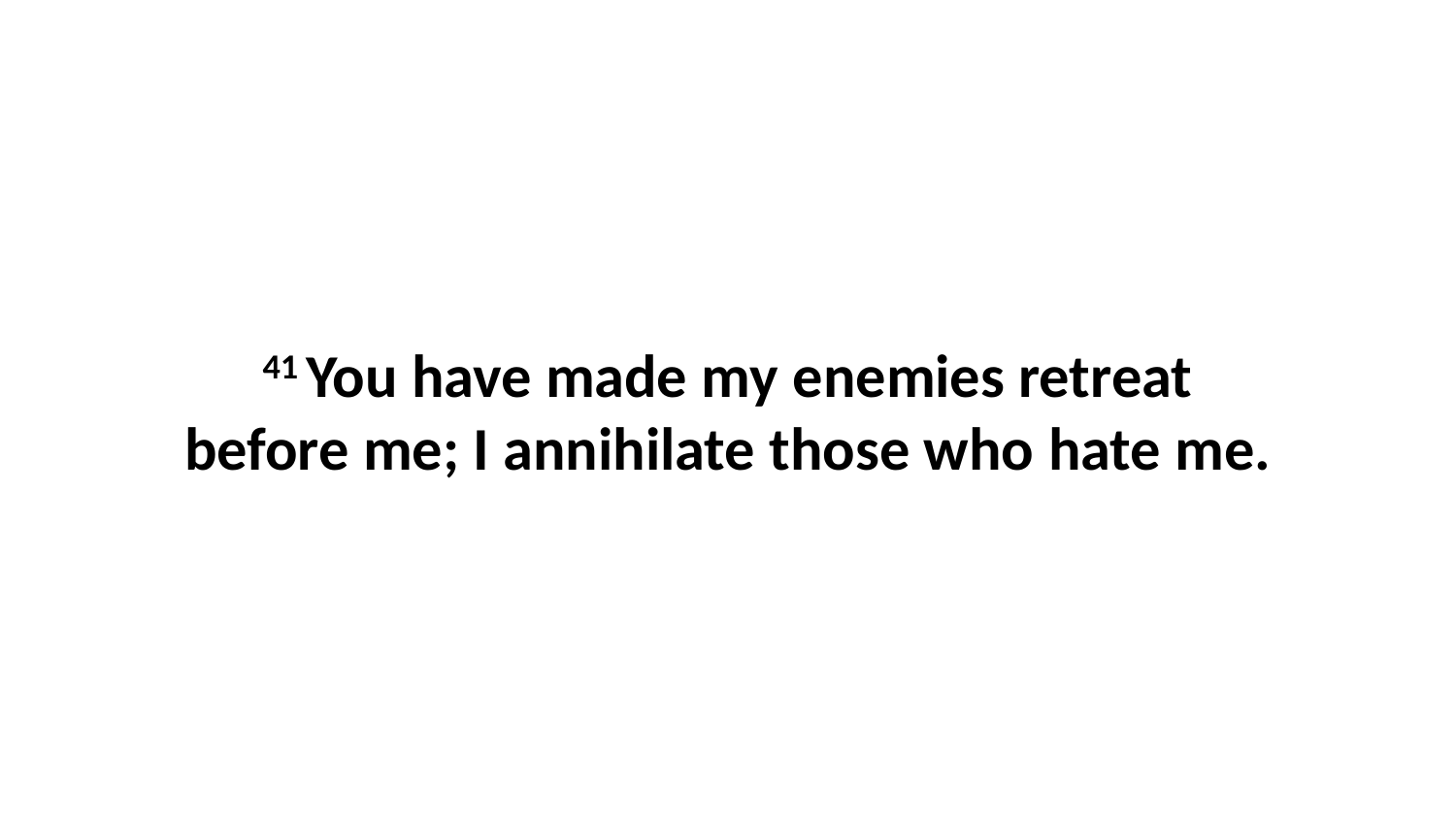

41 You have made my enemies retreat before me; I annihilate those who hate me.